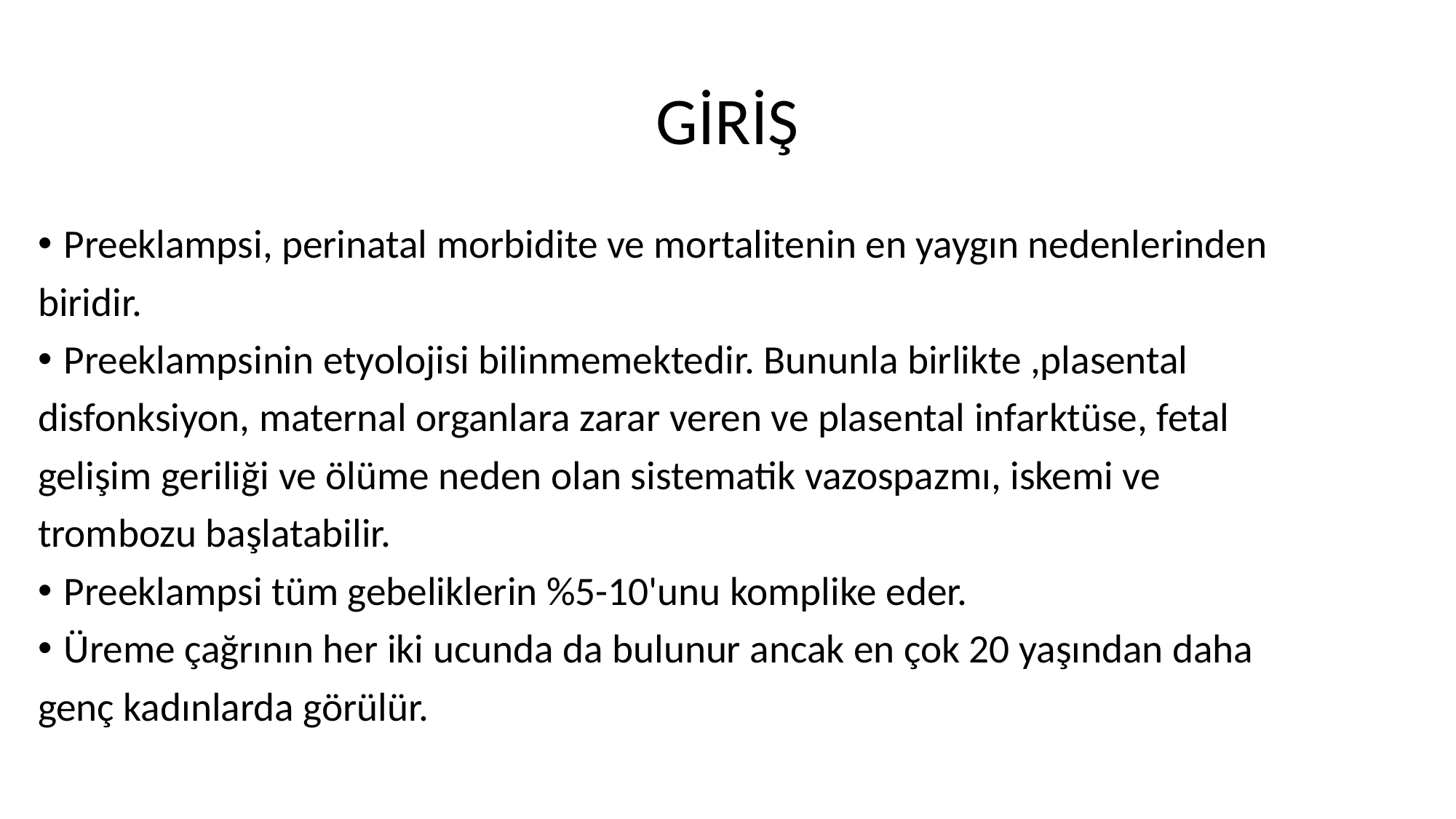

# GİRİŞ
Preeklampsi, perinatal morbidite ve mortalitenin en yaygın nedenlerinden
biridir.
Preeklampsinin etyolojisi bilinmemektedir. Bununla birlikte ,plasental
disfonksiyon, maternal organlara zarar veren ve plasental infarktüse, fetal
gelişim geriliği ve ölüme neden olan sistematik vazospazmı, iskemi ve
trombozu başlatabilir.
Preeklampsi tüm gebeliklerin %5-10'unu komplike eder.
Üreme çağrının her iki ucunda da bulunur ancak en çok 20 yaşından daha
genç kadınlarda görülür.